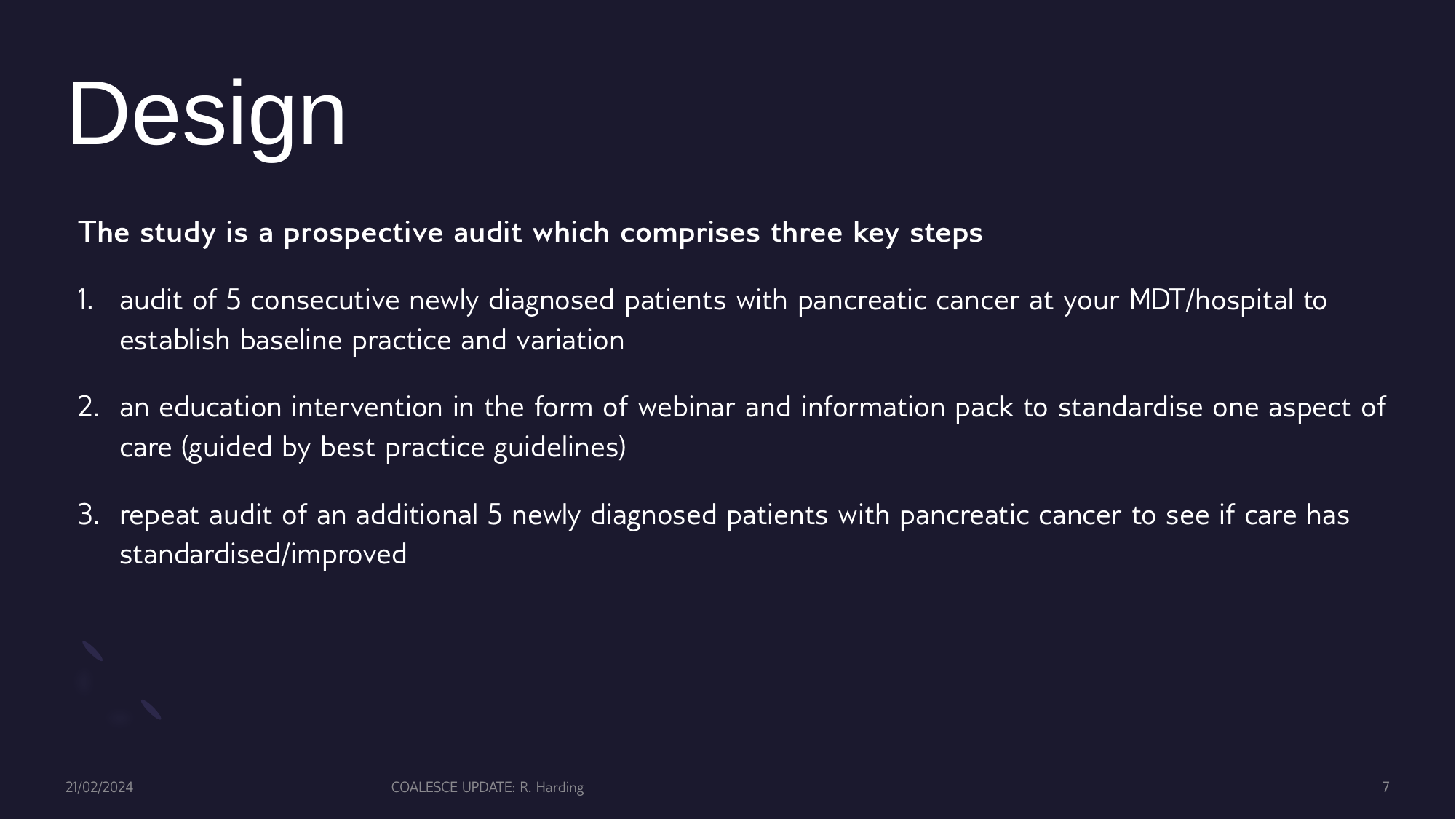

# Design
The study is a prospective audit which comprises three key steps
audit of 5 consecutive newly diagnosed patients with pancreatic cancer at your MDT/hospital to establish baseline practice and variation
an education intervention in the form of webinar and information pack to standardise one aspect of care (guided by best practice guidelines)
repeat audit of an additional 5 newly diagnosed patients with pancreatic cancer to see if care has standardised/improved

21/02/2024
COALESCE UPDATE: R. Harding
7